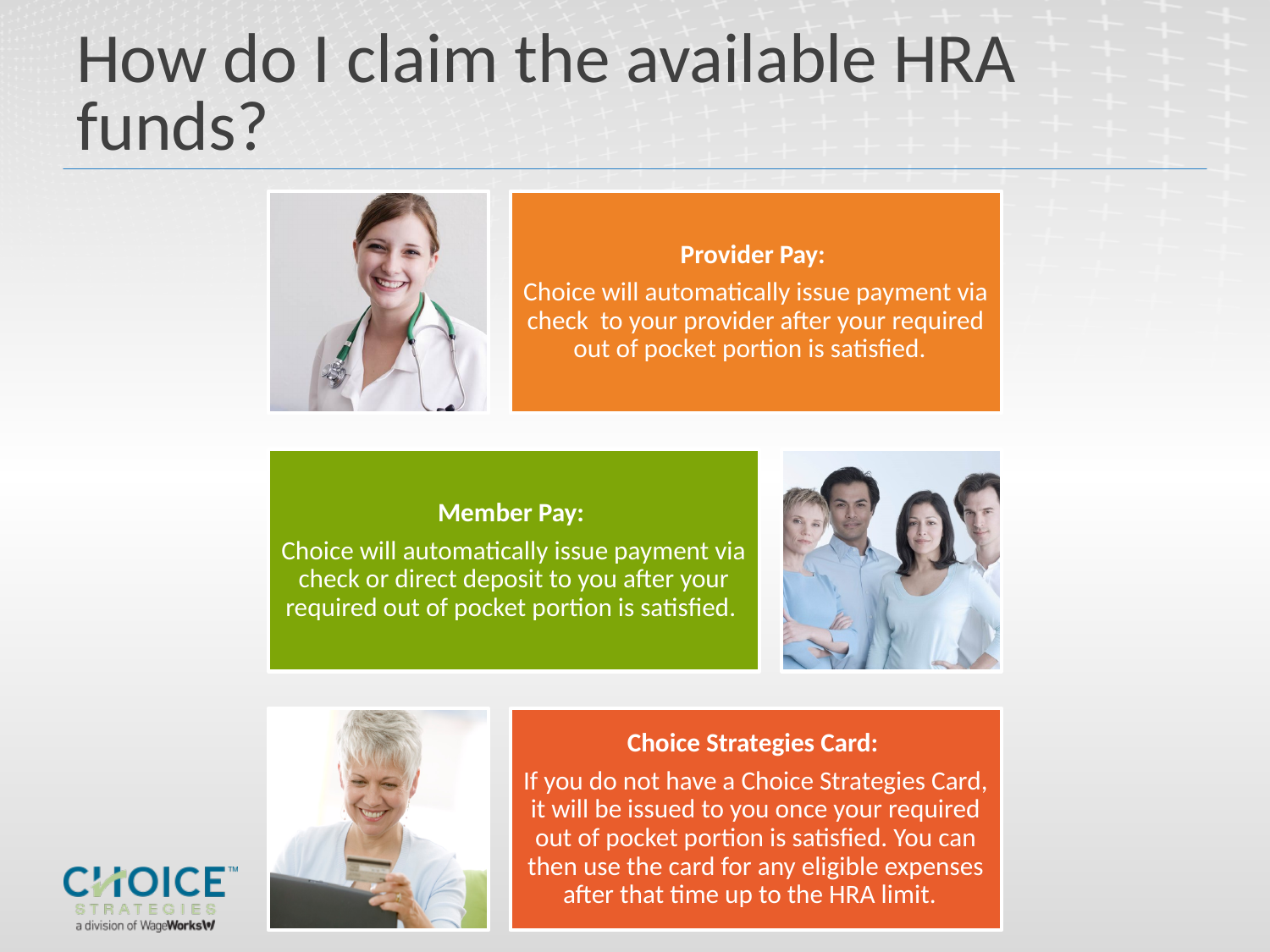

# How do I claim the available HRA funds?
Provider Pay:
Choice will automatically issue payment via check  to your provider after your required out of pocket portion is satisfied.
Member Pay:
Choice will automatically issue payment via check or direct deposit to you after your required out of pocket portion is satisfied.
Choice Strategies Card:
If you do not have a Choice Strategies Card, it will be issued to you once your required out of pocket portion is satisfied. You can then use the card for any eligible expenses after that time up to the HRA limit.